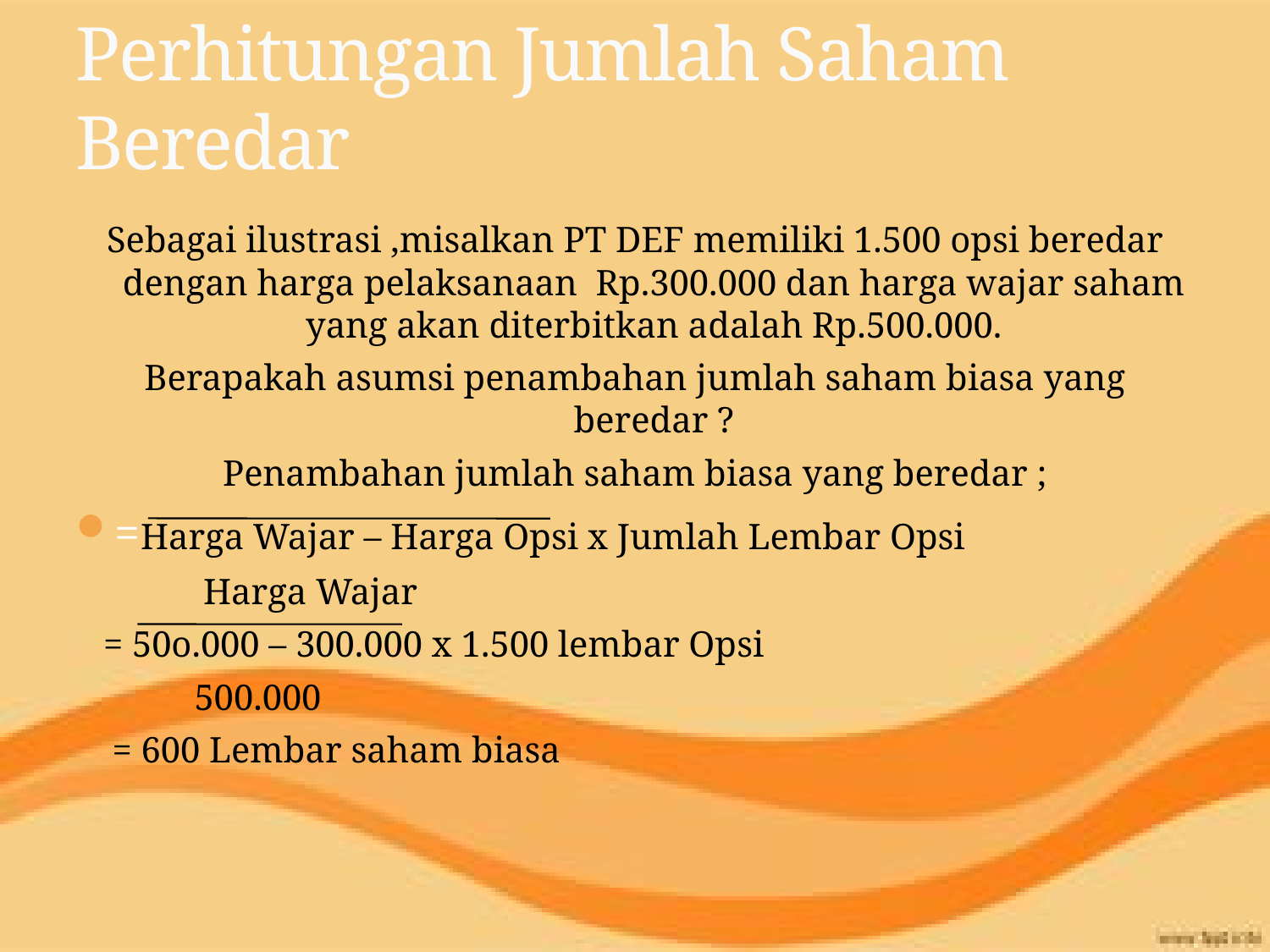

# Perhitungan Jumlah Saham Beredar
Sebagai ilustrasi ,misalkan PT DEF memiliki 1.500 opsi beredar dengan harga pelaksanaan  Rp.300.000 dan harga wajar saham yang akan diterbitkan adalah Rp.500.000.
Berapakah asumsi penambahan jumlah saham biasa yang beredar ?
Penambahan jumlah saham biasa yang beredar ;
=Harga Wajar – Harga Opsi x Jumlah Lembar Opsi
              Harga Wajar
   = 50o.000 – 300.000 x 1.500 lembar Opsi
             500.000
    = 600 Lembar saham biasa